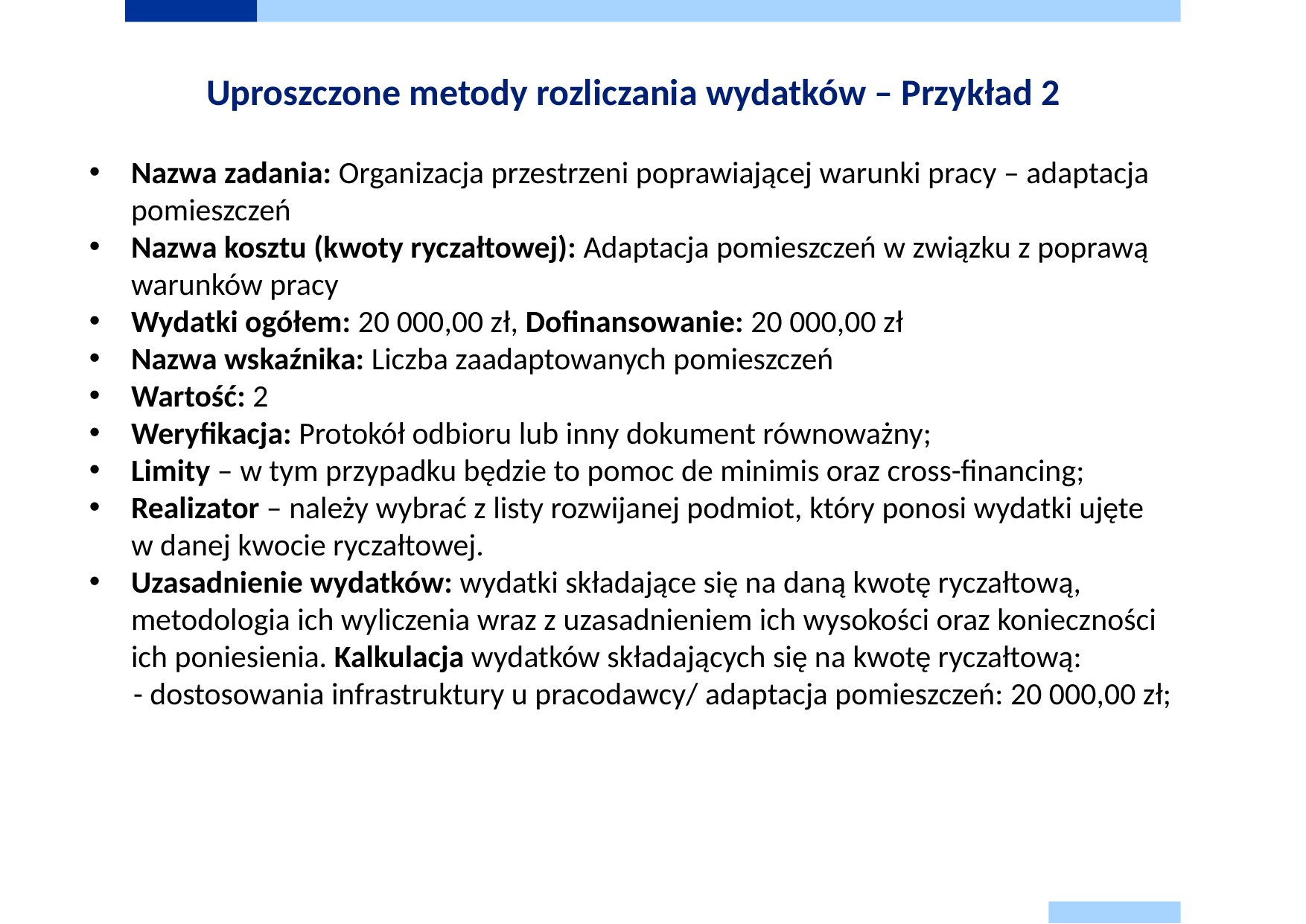

# Uproszczone metody rozliczania wydatków – Przykład 2

Nazwa zadania: Organizacja przestrzeni poprawiającej warunki pracy – adaptacja pomieszczeń
Nazwa kosztu (kwoty ryczałtowej): Adaptacja pomieszczeń w związku z poprawą warunków pracy
Wydatki ogółem: 20 000,00 zł, Dofinansowanie: 20 000,00 zł
Nazwa wskaźnika: Liczba zaadaptowanych pomieszczeń
Wartość: 2
Weryfikacja: Protokół odbioru lub inny dokument równoważny;
Limity – w tym przypadku będzie to pomoc de minimis oraz cross-financing;
Realizator – należy wybrać z listy rozwijanej podmiot, który ponosi wydatki ujęte
w danej kwocie ryczałtowej.
Uzasadnienie wydatków: wydatki składające się na daną kwotę ryczałtową, metodologia ich wyliczenia wraz z uzasadnieniem ich wysokości oraz konieczności ich poniesienia. Kalkulacja wydatków składających się na kwotę ryczałtową:
	- dostosowania infrastruktury u pracodawcy/ adaptacja pomieszczeń: 20 000,00 zł;